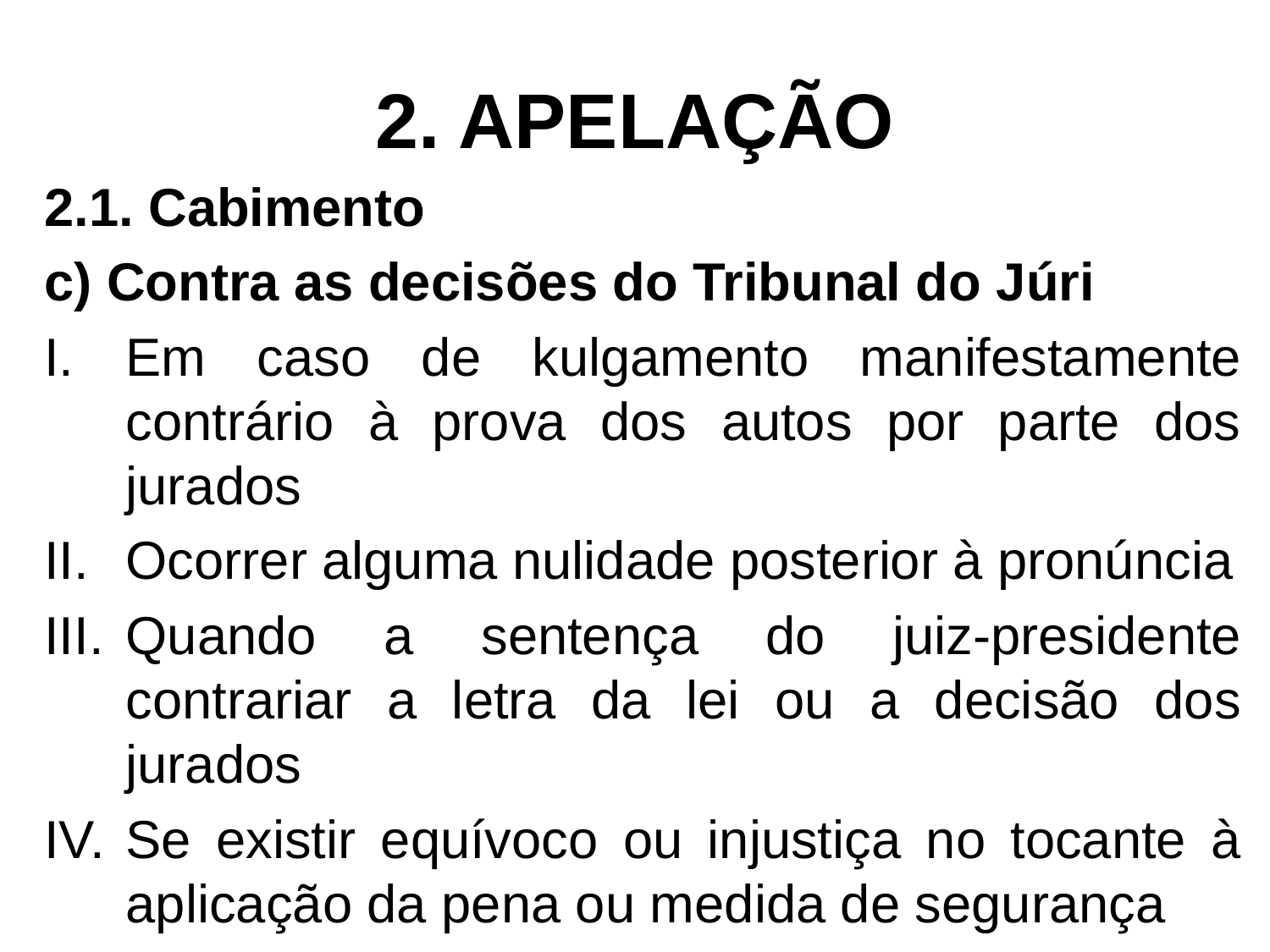

# 2. APELAÇÃO
2.1. Cabimento
c) Contra as decisões do Tribunal do Júri
Em caso de kulgamento manifestamente contrário à prova dos autos por parte dos jurados
Ocorrer alguma nulidade posterior à pronúncia
Quando a sentença do juiz-presidente contrariar a letra da lei ou a decisão dos jurados
Se existir equívoco ou injustiça no tocante à aplicação da pena ou medida de segurança